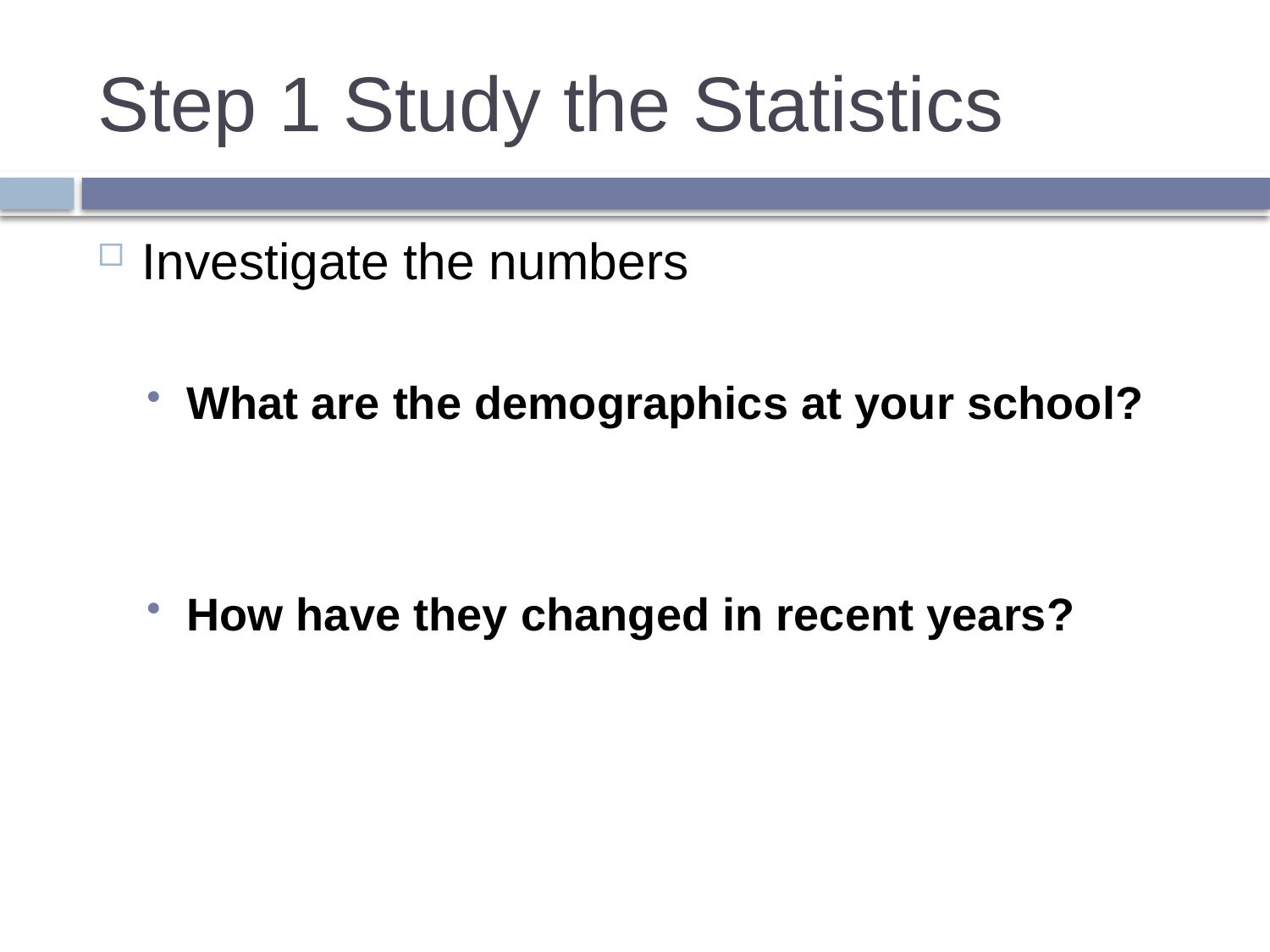

# Step 1 Study the Statistics
Investigate the numbers

What are the demographics at your school?

How have they changed in recent years?